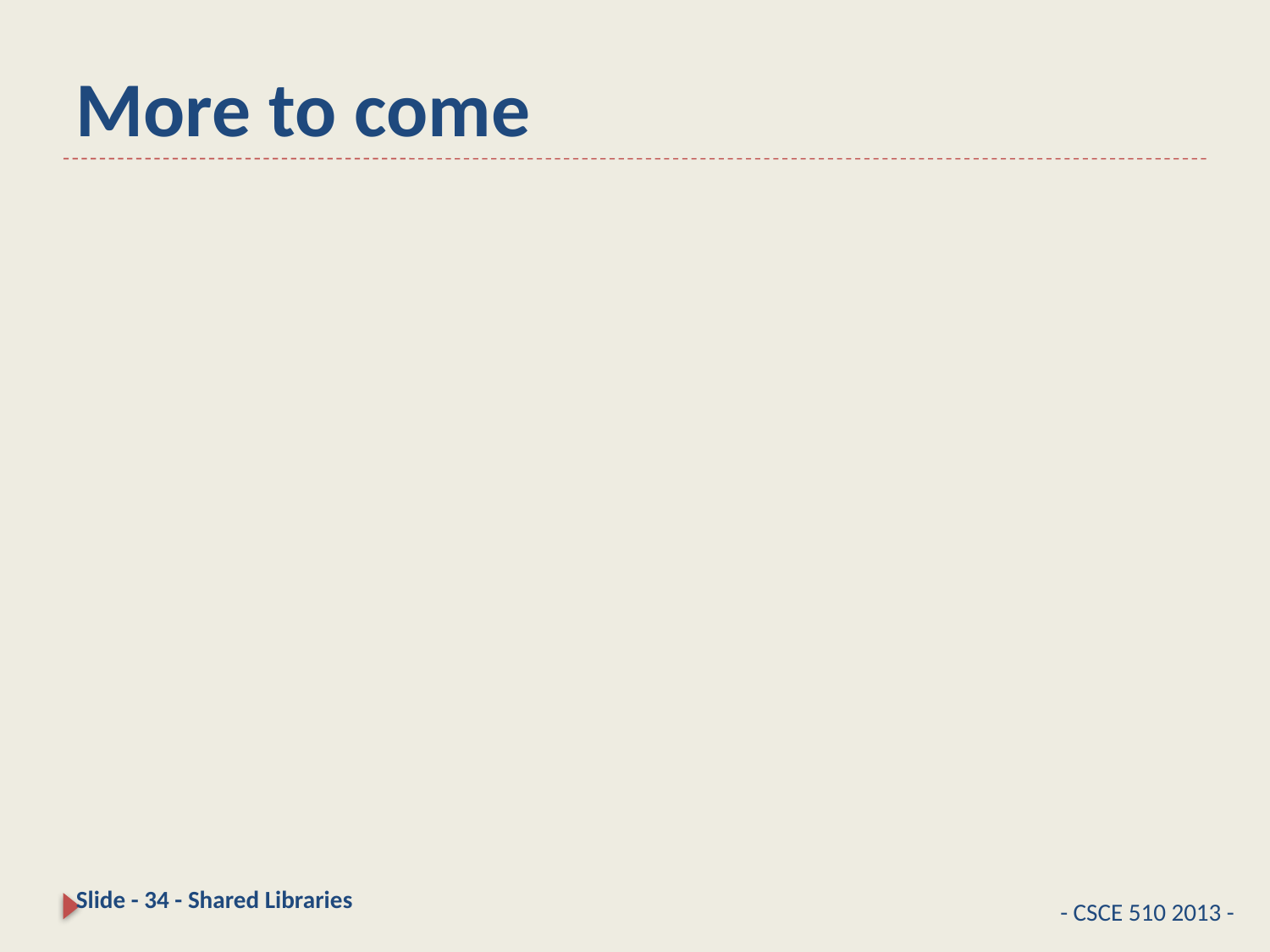

# More to come

Slide - 34 - Shared Libraries

- CSCE 510 2013 -